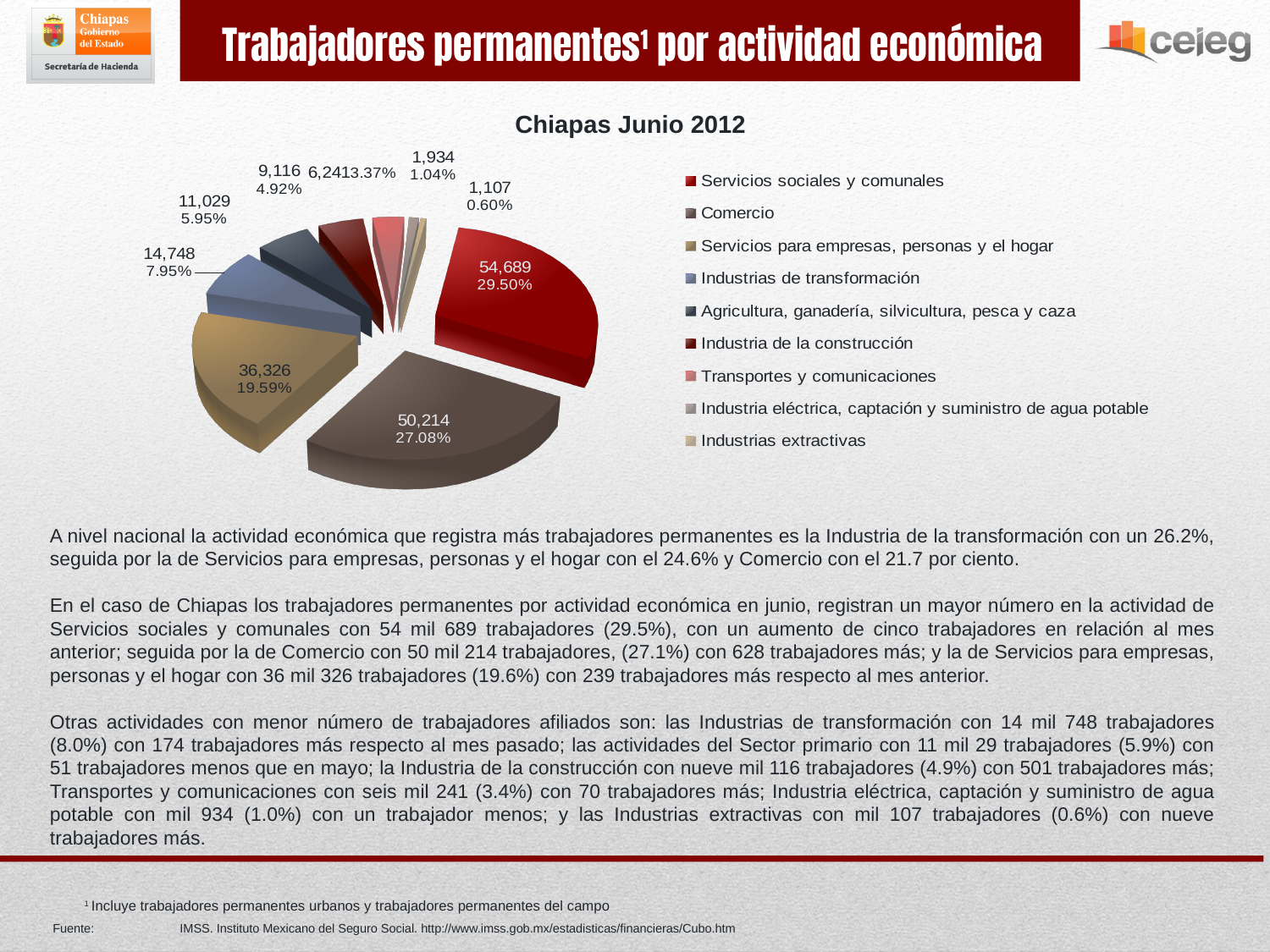

Trabajadores permanentes1 por actividad económica
Chiapas Junio 2012

[unsupported chart]

A nivel nacional la actividad económica que registra más trabajadores permanentes es la Industria de la transformación con un 26.2%, seguida por la de Servicios para empresas, personas y el hogar con el 24.6% y Comercio con el 21.7 por ciento.

En el caso de Chiapas los trabajadores permanentes por actividad económica en junio, registran un mayor número en la actividad de Servicios sociales y comunales con 54 mil 689 trabajadores (29.5%), con un aumento de cinco trabajadores en relación al mes anterior; seguida por la de Comercio con 50 mil 214 trabajadores, (27.1%) con 628 trabajadores más; y la de Servicios para empresas, personas y el hogar con 36 mil 326 trabajadores (19.6%) con 239 trabajadores más respecto al mes anterior.

Otras actividades con menor número de trabajadores afiliados son: las Industrias de transformación con 14 mil 748 trabajadores (8.0%) con 174 trabajadores más respecto al mes pasado; las actividades del Sector primario con 11 mil 29 trabajadores (5.9%) con 51 trabajadores menos que en mayo; la Industria de la construcción con nueve mil 116 trabajadores (4.9%) con 501 trabajadores más; Transportes y comunicaciones con seis mil 241 (3.4%) con 70 trabajadores más; Industria eléctrica, captación y suministro de agua potable con mil 934 (1.0%) con un trabajador menos; y las Industrias extractivas con mil 107 trabajadores (0.6%) con nueve trabajadores más.
1 Incluye trabajadores permanentes urbanos y trabajadores permanentes del campo
Fuente:	IMSS. Instituto Mexicano del Seguro Social. http://www.imss.gob.mx/estadisticas/financieras/Cubo.htm